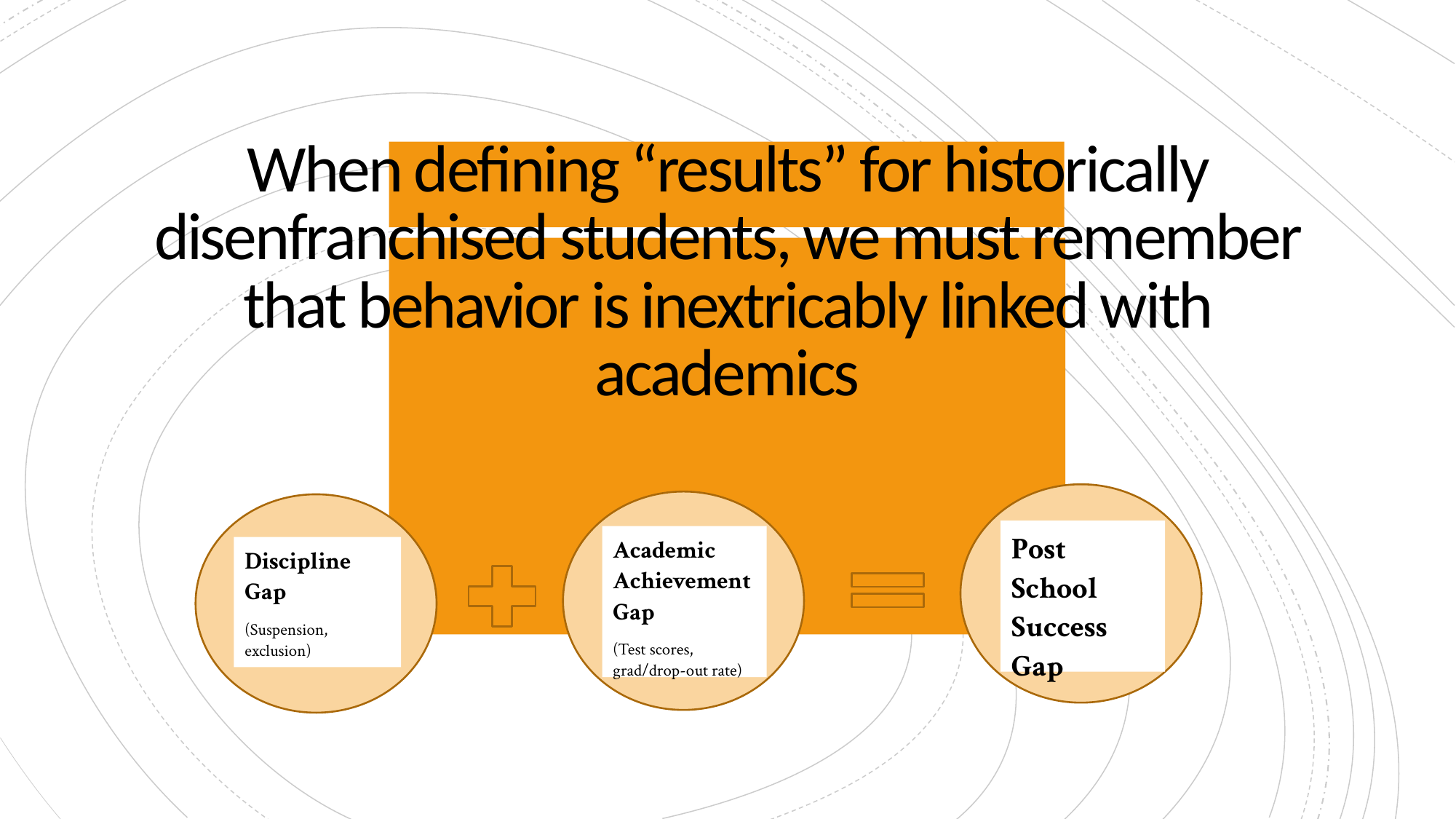

# When defining “results” for historically disenfranchised students, we must remember that behavior is inextricably linked with academics

Post School Success Gap
Academic Achievement Gap
(Test scores, grad/drop-out rate)
Discipline Gap
(Suspension, exclusion)